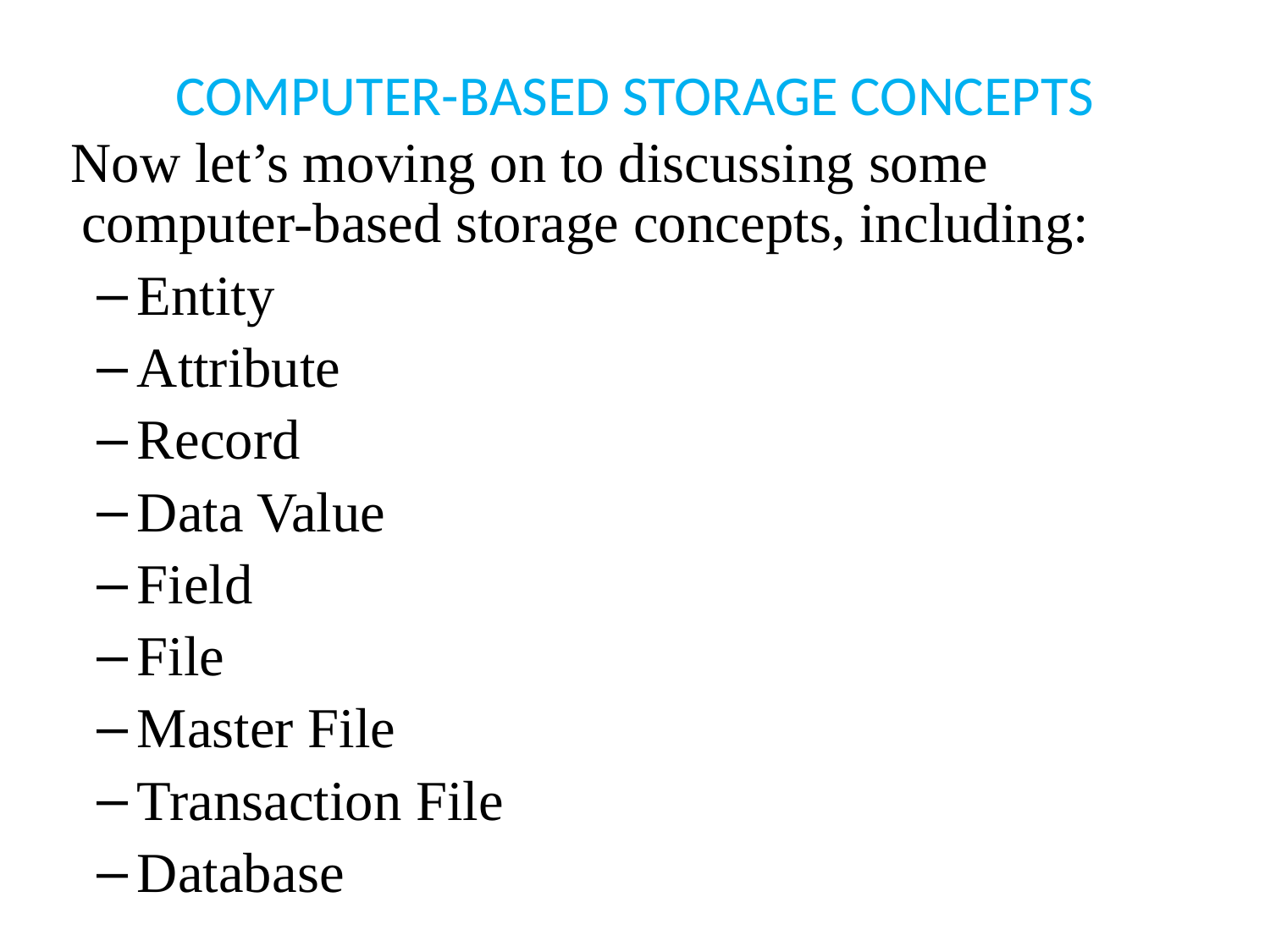

# COMPUTER-BASED STORAGE CONCEPTS
   Now let’s moving on to discussing some computer-based storage concepts, including:
Entity
Attribute
Record
Data Value
Field
File
Master File
Transaction File
Database